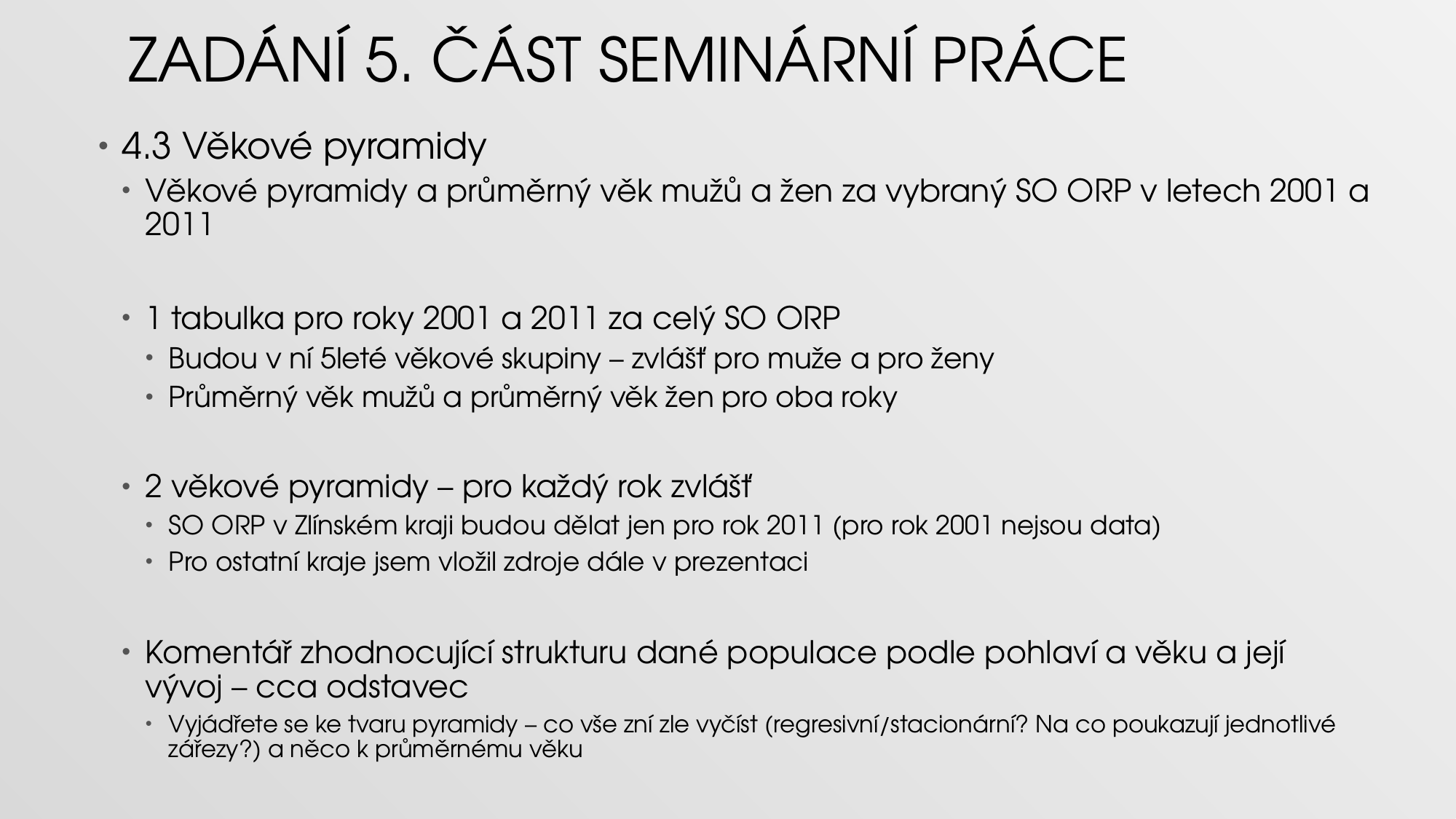

# Zadání 5. Část seminární práce
4.3 Věkové pyramidy
Věkové pyramidy a průměrný věk mužů a žen za vybraný SO ORP v letech 2001 a 2011

1 tabulka pro roky 2001 a 2011 za celý SO ORP
Budou v ní 5leté věkové skupiny – zvlášť pro muže a pro ženy
Průměrný věk mužů a průměrný věk žen pro oba roky

2 věkové pyramidy – pro každý rok zvlášť
SO ORP v Zlínském kraji budou dělat jen pro rok 2011 (pro rok 2001 nejsou data)
Pro ostatní kraje jsem vložil zdroje dále v prezentaci

Komentář zhodnocující strukturu dané populace podle pohlaví a věku a její vývoj – cca odstavec
Vyjádřete se ke tvaru pyramidy – co vše zní zle vyčíst (regresivní/stacionární? Na co poukazují jednotlivé zářezy?) a něco k průměrnému věku